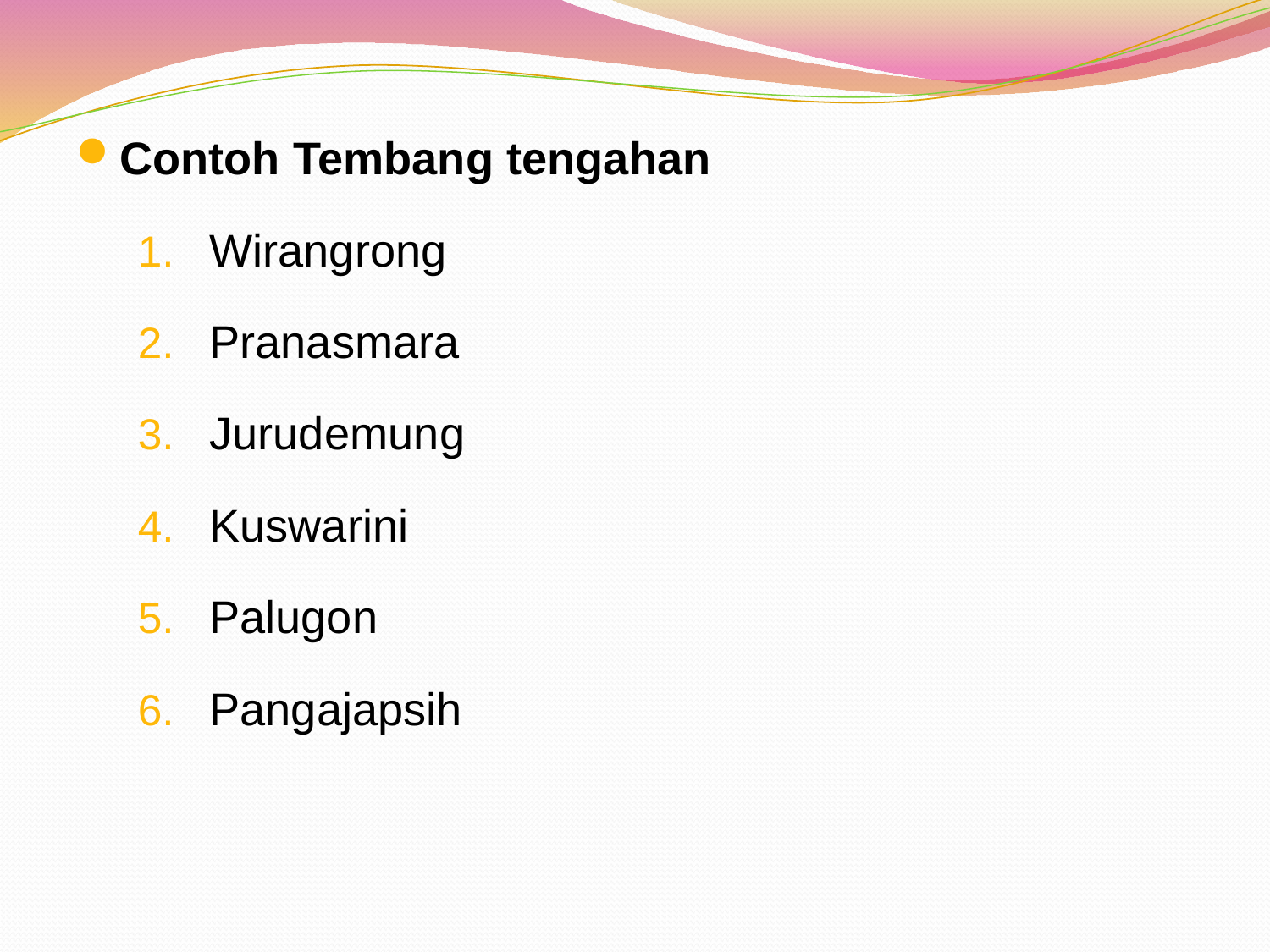

Contoh Tembang tengahan
Wirangrong
Pranasmara
Jurudemung
Kuswarini
Palugon
Pangajapsih